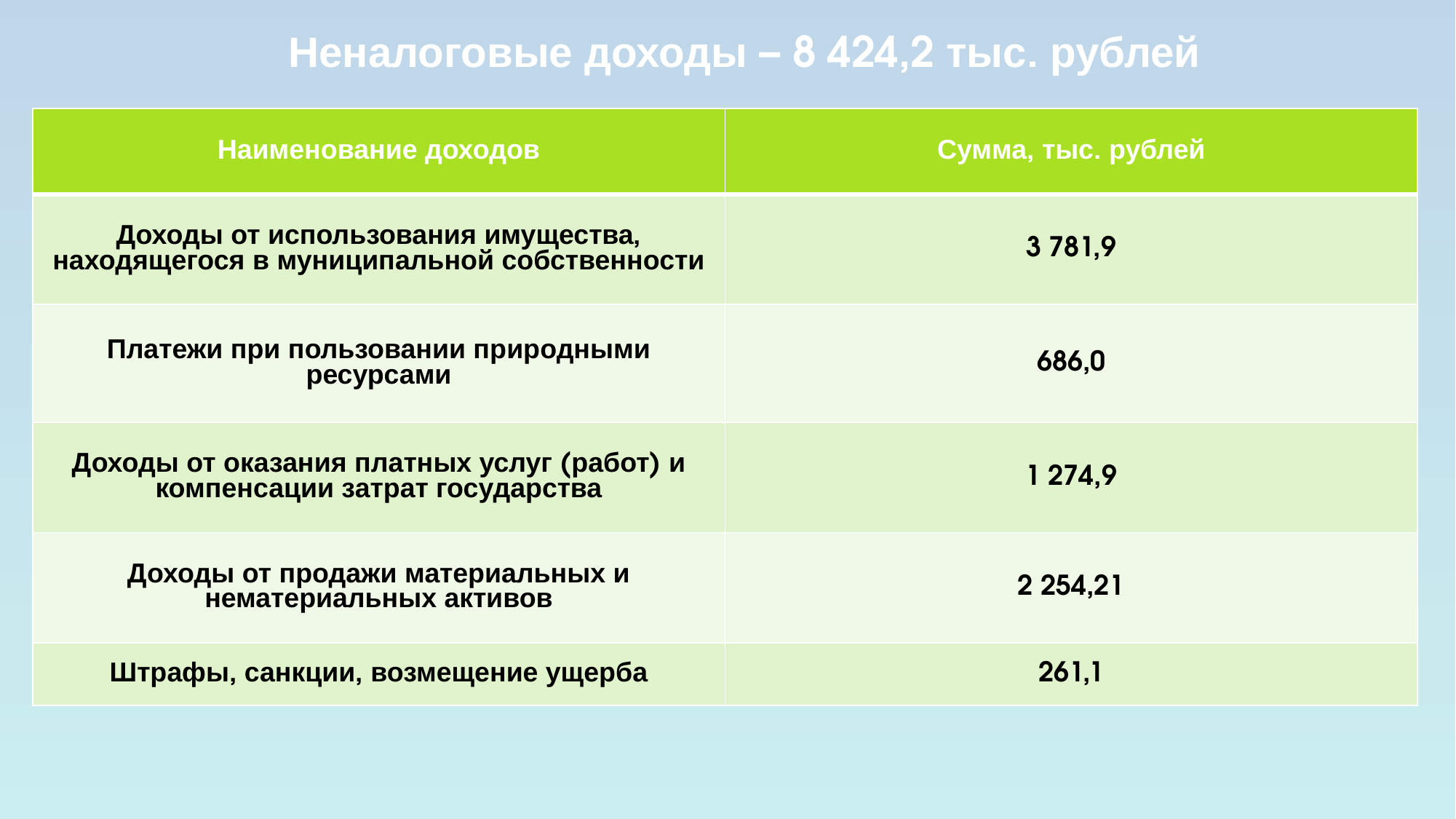

Неналоговые доходы – 8 424,2 тыс. рублей
| Наименование доходов | Сумма, тыс. рублей |
| --- | --- |
| Доходы от использования имущества, находящегося в муниципальной собственности | 3 781,9 |
| Платежи при пользовании природными ресурсами | 686,0 |
| Доходы от оказания платных услуг (работ) и компенсации затрат государства | 1 274,9 |
| Доходы от продажи материальных и нематериальных активов | 2 254,21 |
| Штрафы, санкции, возмещение ущерба | 261,1 |